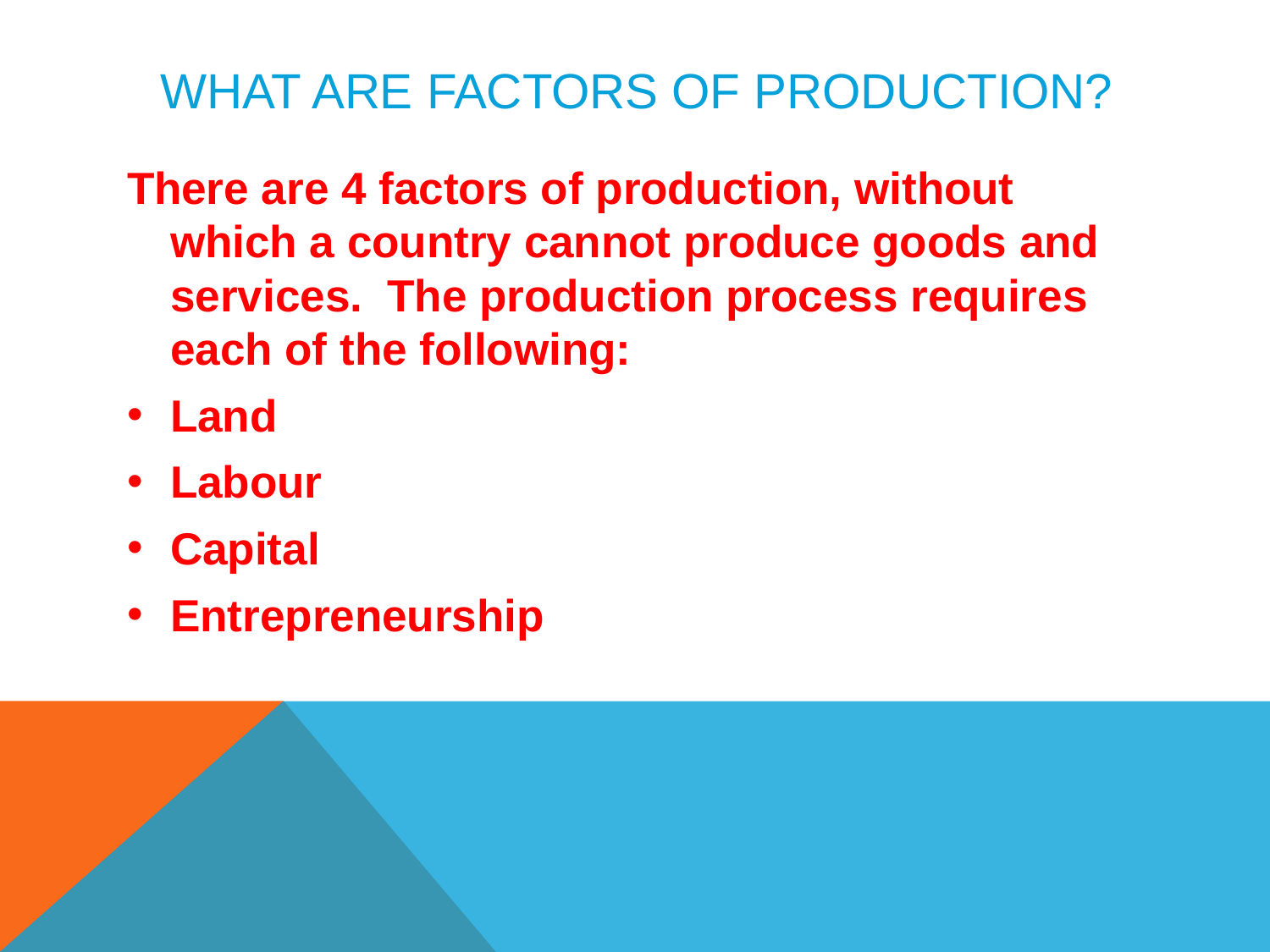

# What are factors of production?
There are 4 factors of production, without which a country cannot produce goods and services.  The production process requires each of the following:
Land
Labour
Capital
Entrepreneurship